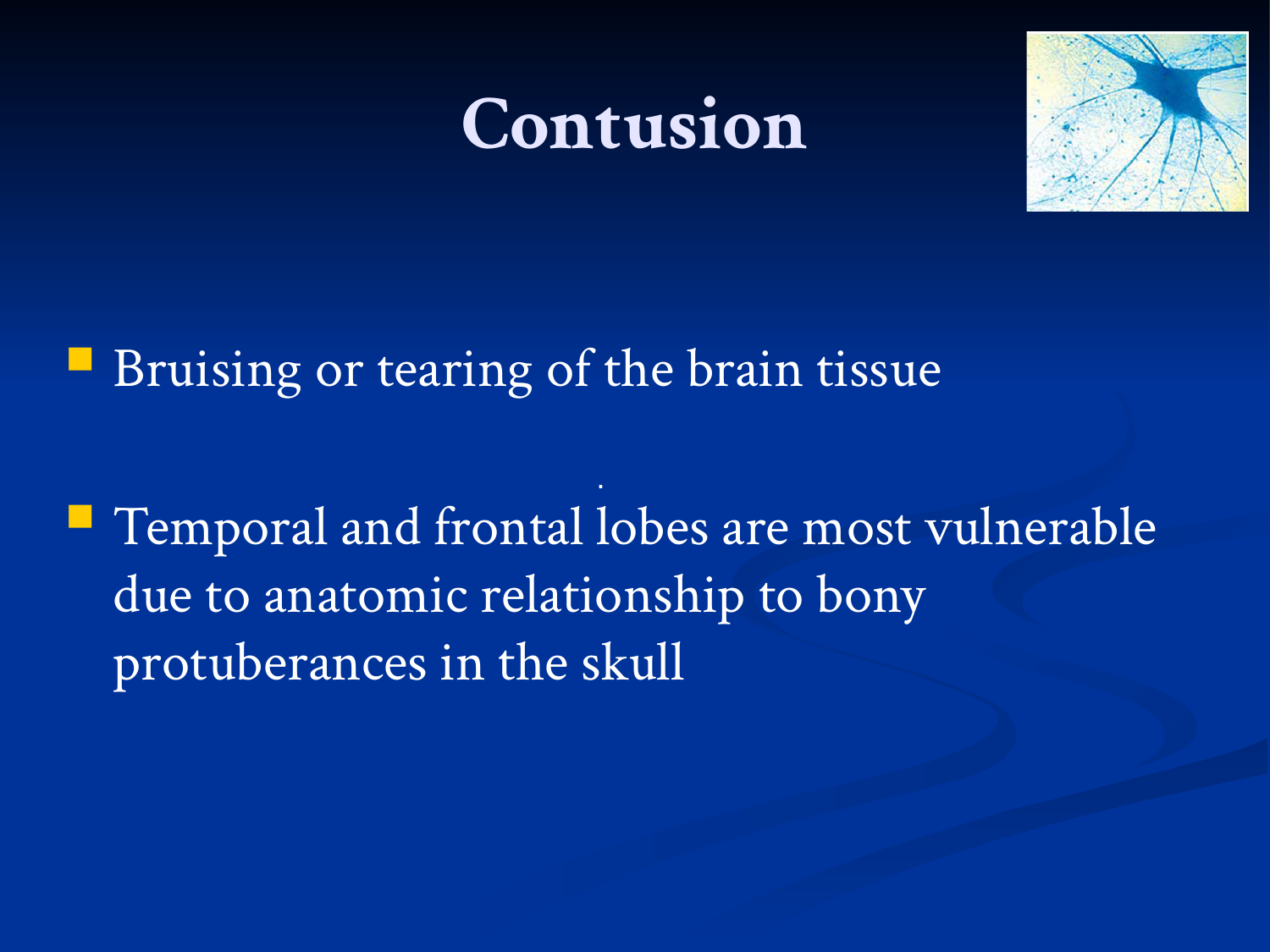

# Contusion
Bruising or tearing of the brain tissue

Temporal and frontal lobes are most vulnerable  due to anatomic relationship to bony protuberances in the skull
.